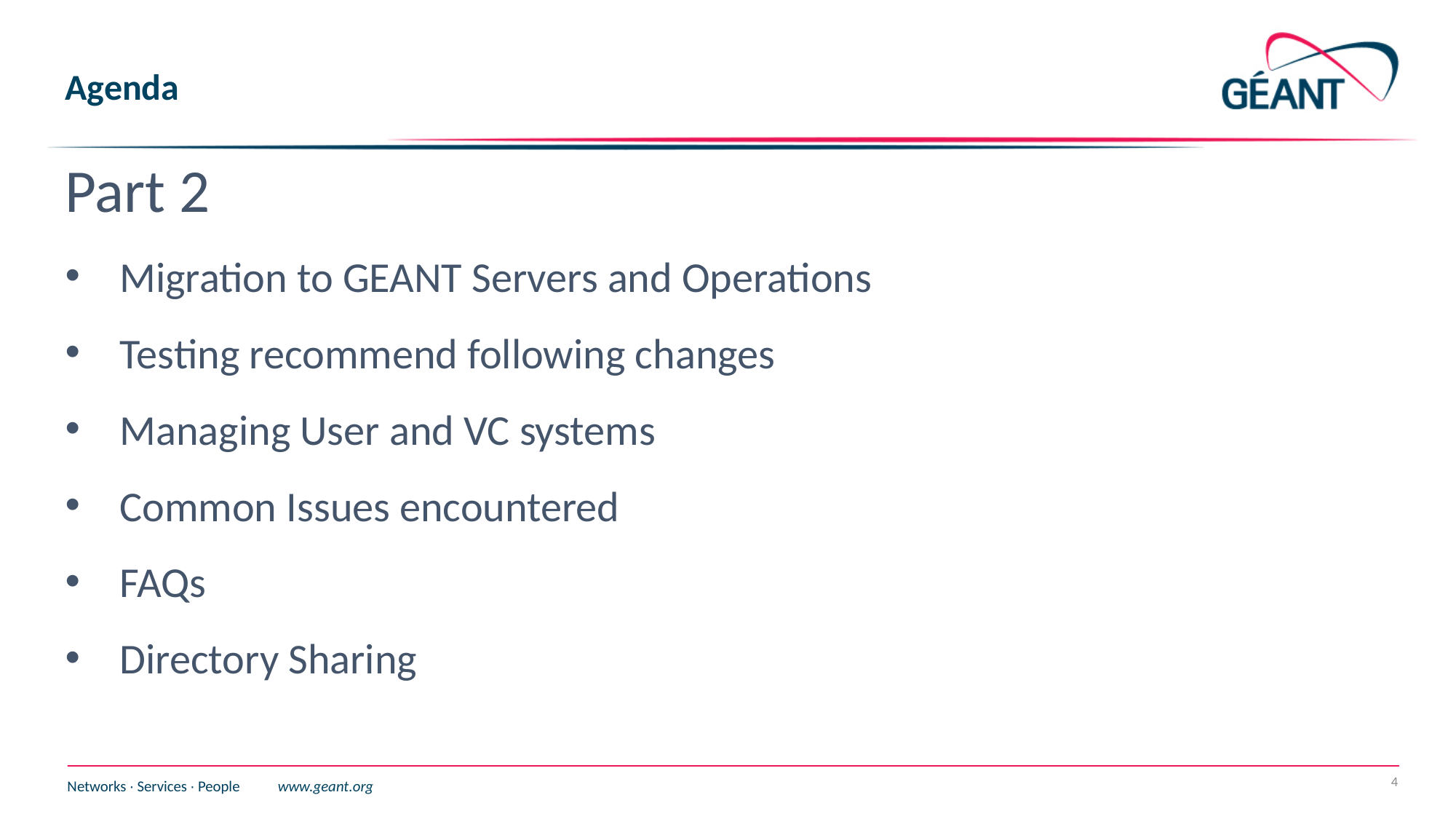

Agenda

Part 2
Migration to GEANT Servers and Operations
Testing recommend following changes
Managing User and VC systems
Common Issues encountered
FAQs
Directory Sharing

4